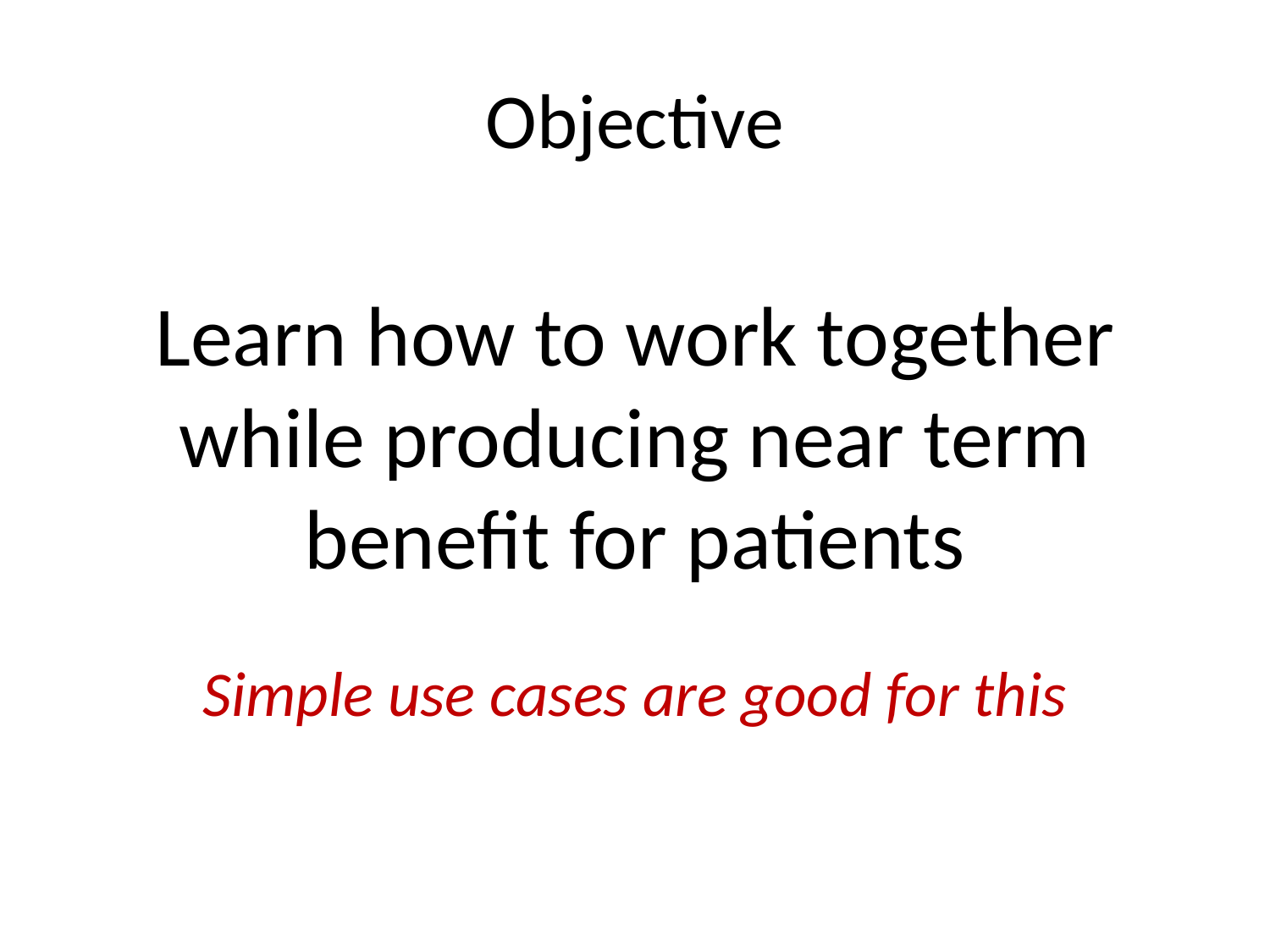

# Objective
Learn how to work together while producing near term benefit for patients
Simple use cases are good for this